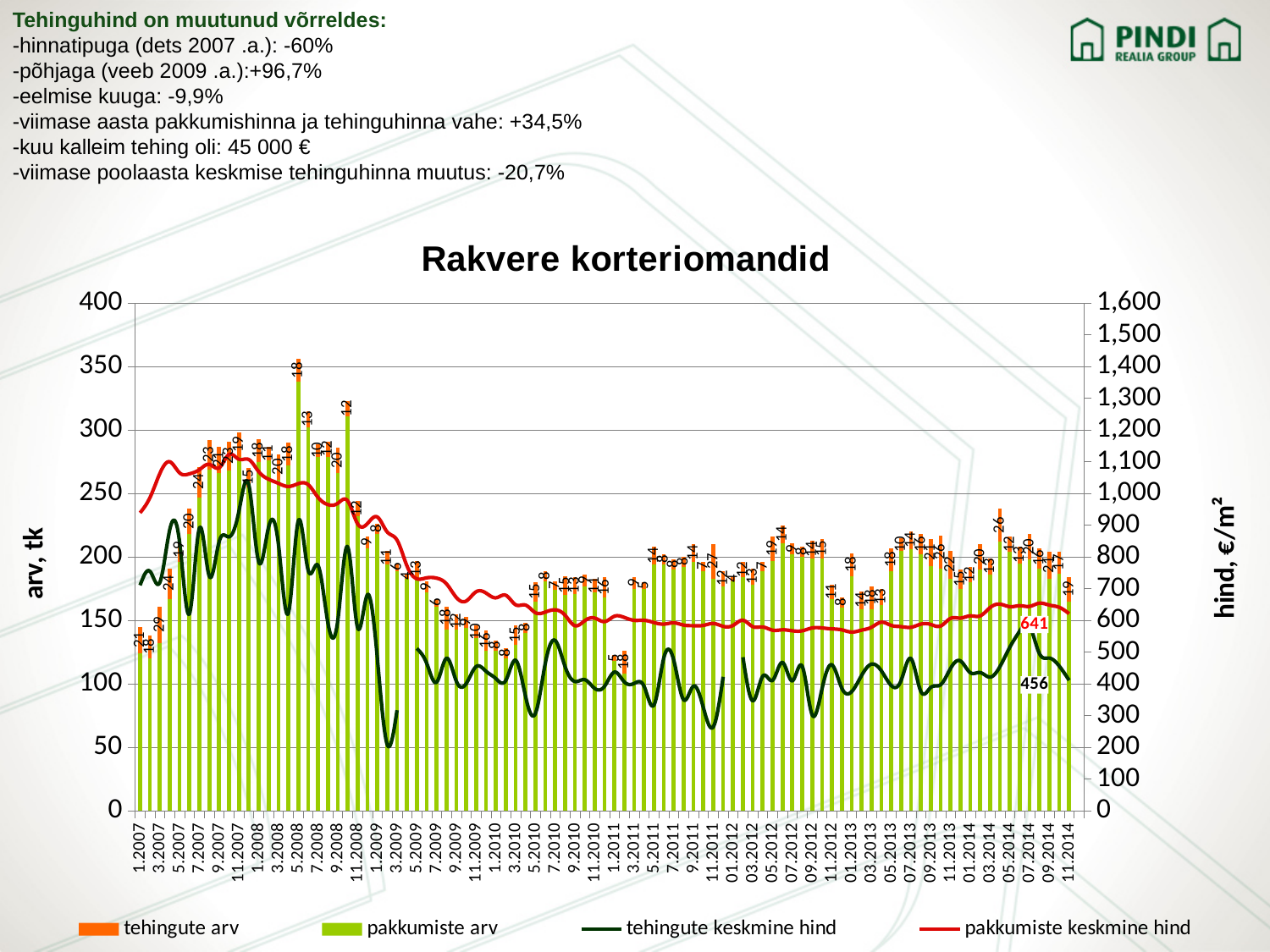

Tehinguhind on muutunud võrreldes:
-hinnatipuga (dets 2007 .a.): -60%
-põhjaga (veeb 2009 .a.):+96,7%
-eelmise kuuga: -9,9%
-viimase aasta pakkumishinna ja tehinguhinna vahe: +34,5%
-kuu kalleim tehing oli: 45 000 €
-viimase poolaasta keskmise tehinguhinna muutus: -20,7%

### Chart: Rakvere korteriomandid

| Category |  |  |  | pakkumiste keskmine hind |
|---|---|---|---|---|
| 1.2007 | 124.0 | 21.0 | 710.377973489448 | 939.0 |
| 2.2007 | 120.0 | 18.0 | 754.7326575741696 | 987.0 |
| 3.2007 | 132.0 | 29.0 | 719.389515933174 | 1063.0 |
| 4.2007 | 167.0 | 24.0 | 885.4319788324618 | 1100.0 |
| 5.2007 | 196.0 | 19.0 | 846.1902266307055 | 1065.0 |
| 6.2007 | 218.0 | 20.0 | 620.8377538890234 | 1062.0 |
| 7.2007 | 247.0 | 24.0 | 890.6088223639641 | 1075.0 |
| 8.2007 | 269.0 | 23.0 | 739.5216852223484 | 1092.0 |
| 9.2007 | 266.0 | 21.0 | 847.9797527897434 | 1081.0 |
| 10.2007 | 268.0 | 23.0 | 863.3185484386386 | 1123.0 |
| 11.2007 | 279.0 | 19.0 | 943.5276673526515 | 1108.0 |
| 12.2007 | 255.0 | 15.0 | 1027.3797502332775 | 1107.0 |
| 1.2008 | 275.0 | 18.0 | 784.8350440351259 | 1069.0 |
| 2.2008 | 276.0 | 11.0 | 893.4848465481325 | 1045.0 |
| 3.2008 | 261.0 | 20.0 | 839.7990617769997 | 1032.0 |
| 4.2008 | 272.0 | 18.0 | 622.4355451024502 | 1022.0 |
| 5.2008 | 338.0 | 18.0 | 912.5944294607134 | 1031.0 |
| 6.2008 | 302.0 | 13.0 | 758.7590914320044 | 1028.0 |
| 7.2008 | 279.0 | 10.0 | 773.4587705955288 | 988.0 |
| 8.2008 | 279.0 | 12.0 | 592.9083634783278 | 965.0 |
| 9.2008 | 266.0 | 20.0 | 598.3408536039776 | 969.0 |
| 10.2008 | 311.0 | 12.0 | 832.3853105467005 | 977.0 |
| 11.2008 | 232.0 | 12.0 | 578.0808610177291 | 905.0 |
| 12.2008 | 207.0 | 9.0 | 680.5312336226401 | 905.0 |
| 1.2009 | 218.0 | 8.0 | 483.2998862372657 | 926.0 |
| 2.2009 | 194.0 | 11.0 | 208.991090716194 | 879.0 |
| 3.2009 | 189.0 | 6.0 | 316.81004179821815 | 853.0 |
| 4.2009 | 183.0 | 4.0 | None | 772.0 |
| 5.2009 | 184.0 | 13.0 | 511.29318829649884 | 731.0 |
| 6.2009 | 172.0 | 9.0 | 464.44594991883224 | 734.0 |
| 7.2009 | 161.0 | 6.0 | 404.94420513082736 | 733.0 |
| 8.2009 | 143.0 | 18.0 | 480.29603875602345 | 715.0 |
| 9.2009 | 143.0 | 12.0 | 408.01196426060613 | 672.0 |
| 10.2009 | 144.0 | 9.0 | 400.72603632738094 | 661.0 |
| 11.2009 | 136.0 | 10.0 | 454.1561745043653 | 690.0 |
| 12.2009 | 126.0 | 16.0 | 439.45649534084083 | 686.0 |
| 1.2010 | 126.0 | 8.0 | 416.3843902189613 | 671.0 |
| 2.2010 | 120.0 | 8.0 | 410.24887195940335 | 679.0 |
| 3.2010 | 131.0 | 15.0 | 473.90487390231743 | 649.0 |
| 4.2010 | 140.0 | 8.0 | 360.58952104610574 | 648.0 |
| 5.2010 | 165.0 | 15.0 | 306.6480896808254 | 624.0 |
| 6.2010 | 181.0 | 8.0 | 464.63768486444366 | 626.0 |
| 7.2010 | 174.0 | 7.0 | 536.3465545230274 | 633.0 |
| 8.2010 | 170.0 | 15.0 | 454.0922628558282 | 616.0 |
| 9.2010 | 171.0 | 13.0 | 407.1172011810873 | 583.0 |
| 10.2010 | 177.0 | 9.0 | 412.7414262523488 | 599.0 |
| 11.2010 | 172.0 | 11.0 | 385.32332902994904 | 607.0 |
| 12.2010 | 168.0 | 16.0 | 392.45 | 596.0 |
| 1.2011 | 118.0 | 5.0 | 436.8 | 613.0 |
| 2.2011 | 108.0 | 18.0 | 405.69 | 609.0 |
| 3.2011 | 175.0 | 9.0 | 401.21 | 600.0 |
| 4.2011 | 175.0 | 5.0 | 391.81 | 600.0 |
| 5.2011 | 194.0 | 14.0 | 333.06 | 593.0 |
| 6.2011 | 194.0 | 8.0 | 482.06 | 588.0 |
| 7.2011 | 190.0 | 8.0 | 474.2899999999999 | 592.0 |
| 8.2011 | 192.0 | 8.0 | 349.58 | 585.0 |
| 9.2011 | 196.0 | 14.0 | 392.7199999999999 | 583.0 |
| 10.2011 | 189.0 | 7.0 | 324.37 | 584.0 |
| 11.2011 | 183.0 | 27.0 | 264.11 | 590.0 |
| 12.2011 | 177.0 | 12.0 | 422.0 | 581.0 |
| 01.2012 | 181.0 | 4.0 | None | 584.0 |
| 02.2012 | 184.0 | 12.0 | 483.69 | 600.0 |
| 03.2012 | 178.0 | 13.0 | 346.2899999999999 | 580.0 |
| 04.2012 | 189.0 | 7.0 | 423.7199999999999 | 579.0 |
| 05.2012 | 197.0 | 19.0 | 410.9199999999999 | 569.0 |
| 06.2012 | 211.0 | 14.0 | 467.19 | 570.0 |
| 07.2012 | 202.0 | 9.0 | 409.4299999999999 | 567.0 |
| 08.2012 | 200.0 | 8.0 | 455.0 | 567.0 |
| 09.2012 | 199.0 | 14.0 | 302.35 | 576.0 |
| 10.2012 | 199.0 | 15.0 | 383.75 | 576.0 |
| 11.2012 | 167.0 | 11.0 | 459.59 | 573.0 |
| 12.2012 | 160.0 | 8.0 | 386.38 | 570.0 |
| 01.2013 | 185.0 | 18.0 | 375.1500000000001 | 563.0 |
| 02.2013 | 159.0 | 14.0 | 425.89 | 569.0 |
| 03.2013 | 159.0 | 18.0 | 461.78 | 578.0 |
| 04.2013 | 162.0 | 13.0 | 441.0 | 594.0 |
| 05.2013 | 189.0 | 18.0 | 394.77 | 584.0 |
| 06.2013 | 205.0 | 10.0 | 410.11 | 580.0 |
| 07.2013 | 206.0 | 14.0 | 479.4 | 578.0 |
| 08.2013 | 202.0 | 16.0 | 376.0 | 588.0 |
| 09.2013 | 193.0 | 21.0 | 388.39 | 587.0 |
| 10.2013 | 191.0 | 26.0 | 397.0 | 582.0 |
| 11.2013 | 183.0 | 22.0 | 448.0 | 606.0 |
| 12.2013 | 175.0 | 15.0 | 472.0 | 607.0 |
| 01.2014 | 180.0 | 12.0 | 435.0 | 614.0 |
| 02.2014 | 190.0 | 20.0 | 435.32 | 614.0 |
| 03.2014 | 186.0 | 13.0 | 421.0 | 640.0 |
| 04.2014 | 212.0 | 26.0 | 454.0 | 651.0 |
| 05.2014 | 204.0 | 12.0 | 515.0 | 643.0 |
| 06.2014 | 195.0 | 13.0 | 566.0 | 646.0 |
| 07.2014 | 198.0 | 20.0 | 582.0 | 644.0 |
| 08.2014 | 191.0 | 16.0 | 495.0 | 654.0 |
| 09.2014 | 183.0 | 21.0 | 481.0 | 648.0 |
| 10.2014 | 187.0 | 17.0 | 456.0 | 641.0 |
| 11.2014 | 165.0 | 19.0 | 411.0 | 621.0 |
| 12.2014 | None | None | None | None |